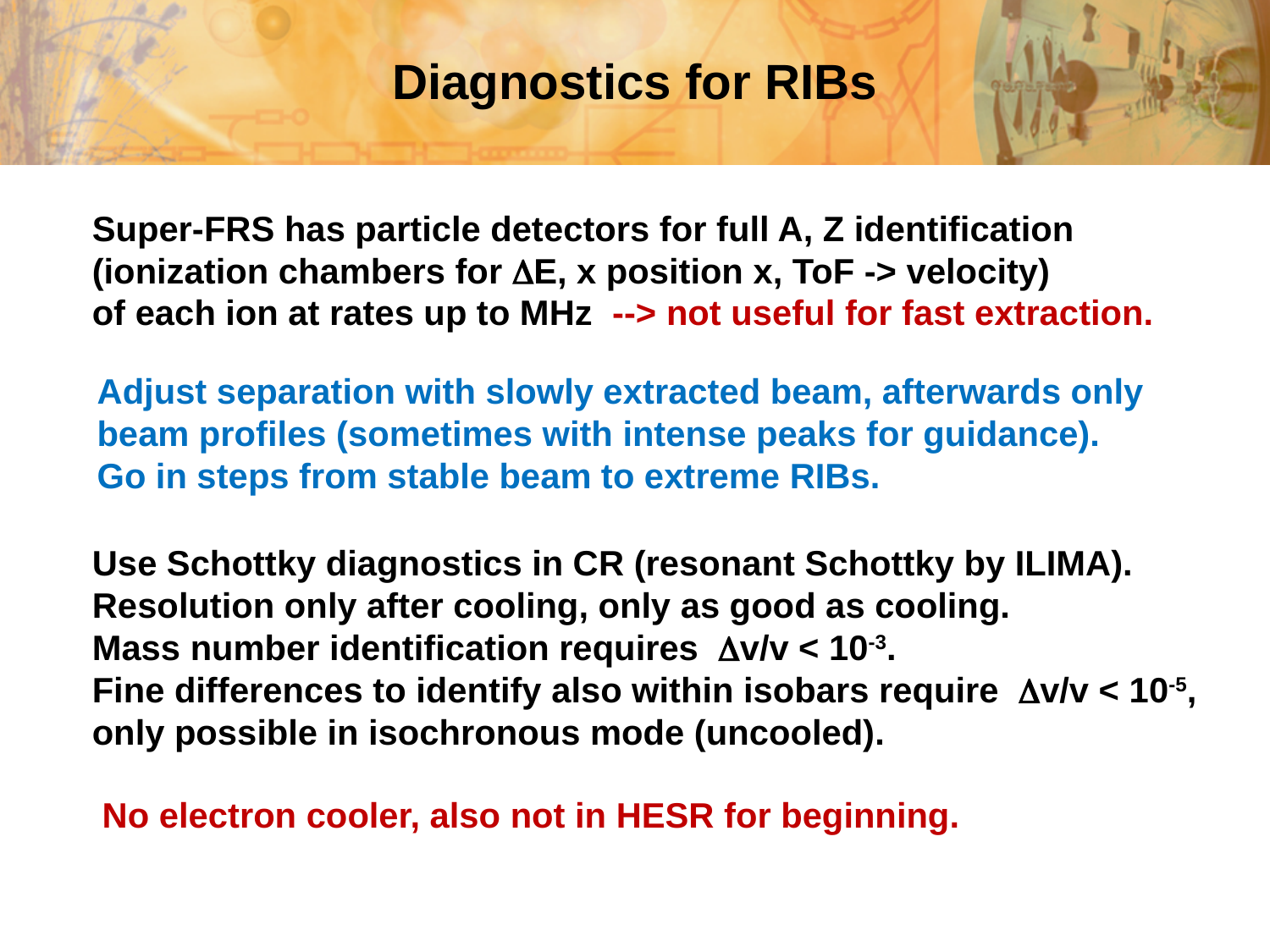

# Diagnostics for RIBs

Super-FRS has particle detectors for full A, Z identification
(ionization chambers for ΔE, x position x, ToF -> velocity)
of each ion at rates up to MHz  --> not useful for fast extraction.
Adjust separation with slowly extracted beam, afterwards only
beam profiles (sometimes with intense peaks for guidance).
Go in steps from stable beam to extreme RIBs.
Use Schottky diagnostics in CR (resonant Schottky by ILIMA).
Resolution only after cooling, only as good as cooling.
Mass number identification requires  Δv/v < 10-3.
Fine differences to identify also within isobars require  Δv/v < 10-5,
only possible in isochronous mode (uncooled).
No electron cooler, also not in HESR for beginning.